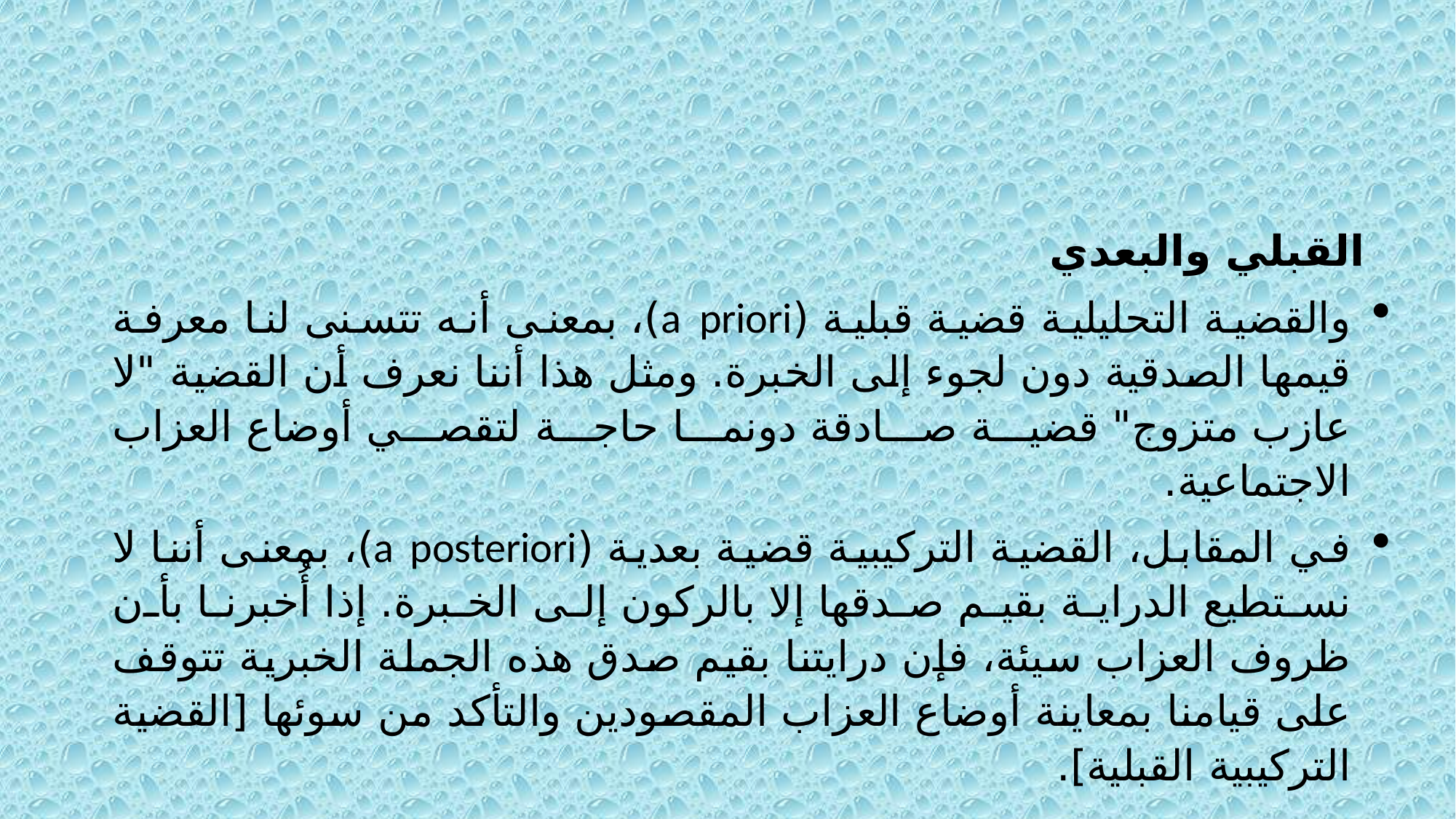

القبلي والبعدي
والقضية التحليلية قضية قبلية (a priori)، بمعنى أنه تتسنى لنا معرفة قيمها الصدقية دون لجوء إلى الخبرة. ومثل هذا أننا نعرف أن القضية "لا عازب متزوج" قضية صادقة دونما حاجة لتقصي أوضاع العزاب الاجتماعية.
في المقابل، القضية التركيبية قضية بعدية (a posteriori)، بمعنى أننا لا نستطيع الدراية بقيم صدقها إلا بالركون إلى الخبرة. إذا أُخبرنا بأن ظروف العزاب سيئة، فإن درايتنا بقيم صدق هذه الجملة الخبرية تتوقف على قيامنا بمعاينة أوضاع العزاب المقصودين والتأكد من سوئها [القضية التركيبية القبلية].